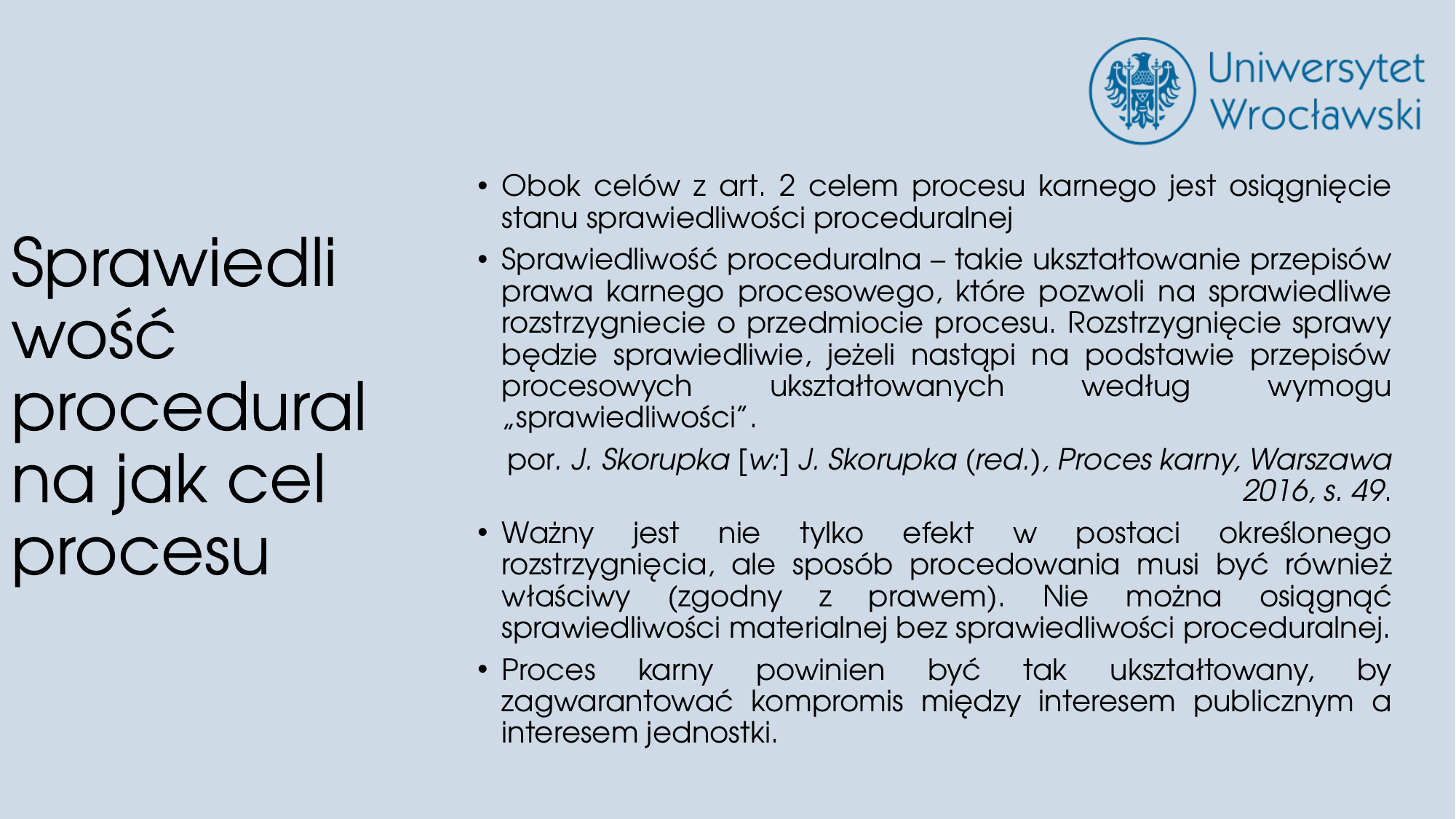

# Sprawiedliwość proceduralna jak cel procesu
Obok celów z art. 2 celem procesu karnego jest osiągnięcie stanu sprawiedliwości proceduralnej
Sprawiedliwość proceduralna – takie ukształtowanie przepisów prawa karnego procesowego, które pozwoli na sprawiedliwe rozstrzygniecie o przedmiocie procesu. Rozstrzygnięcie sprawy będzie sprawiedliwie, jeżeli nastąpi na podstawie przepisów procesowych ukształtowanych według wymogu „sprawiedliwości”.
por. J. Skorupka [w:] J. Skorupka (red.), Proces karny, Warszawa 2016, s. 49.
Ważny jest nie tylko efekt w postaci określonego rozstrzygnięcia, ale sposób procedowania musi być również właściwy (zgodny z prawem). Nie można osiągnąć sprawiedliwości materialnej bez sprawiedliwości proceduralnej.
Proces karny powinien być tak ukształtowany, by zagwarantować kompromis między interesem publicznym a interesem jednostki.